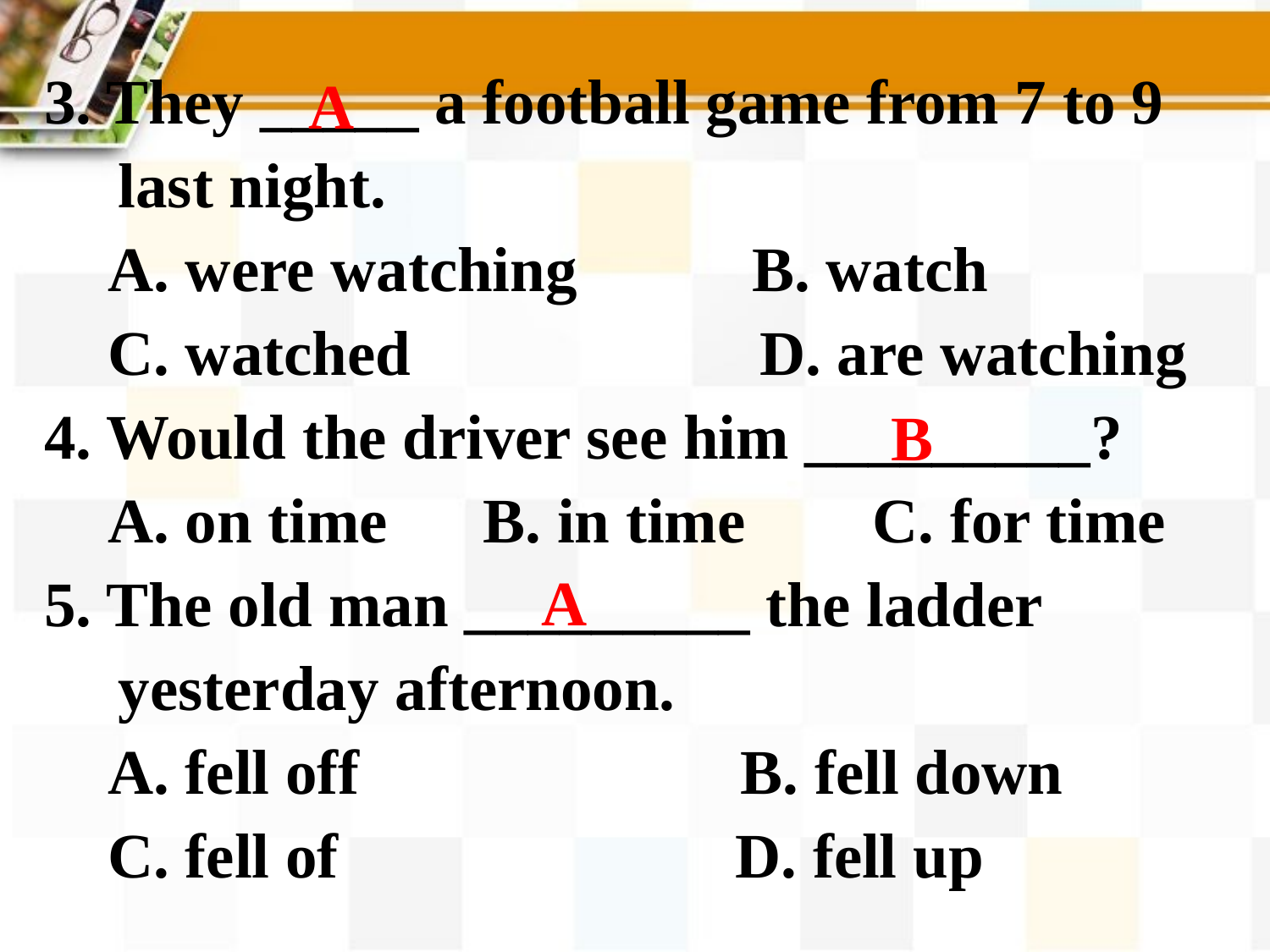

3. They _____ a football game from 7 to 9 last night.
    A. were watching           B. watch
    C. watched                      D. are watching
4. Would the driver see him _________?
    A. on time      B. in time        C. for time
5. The old man _________ the ladder yesterday afternoon.
    A. fell off                        B. fell down
    C. fell of                         D. fell up
A

B
A